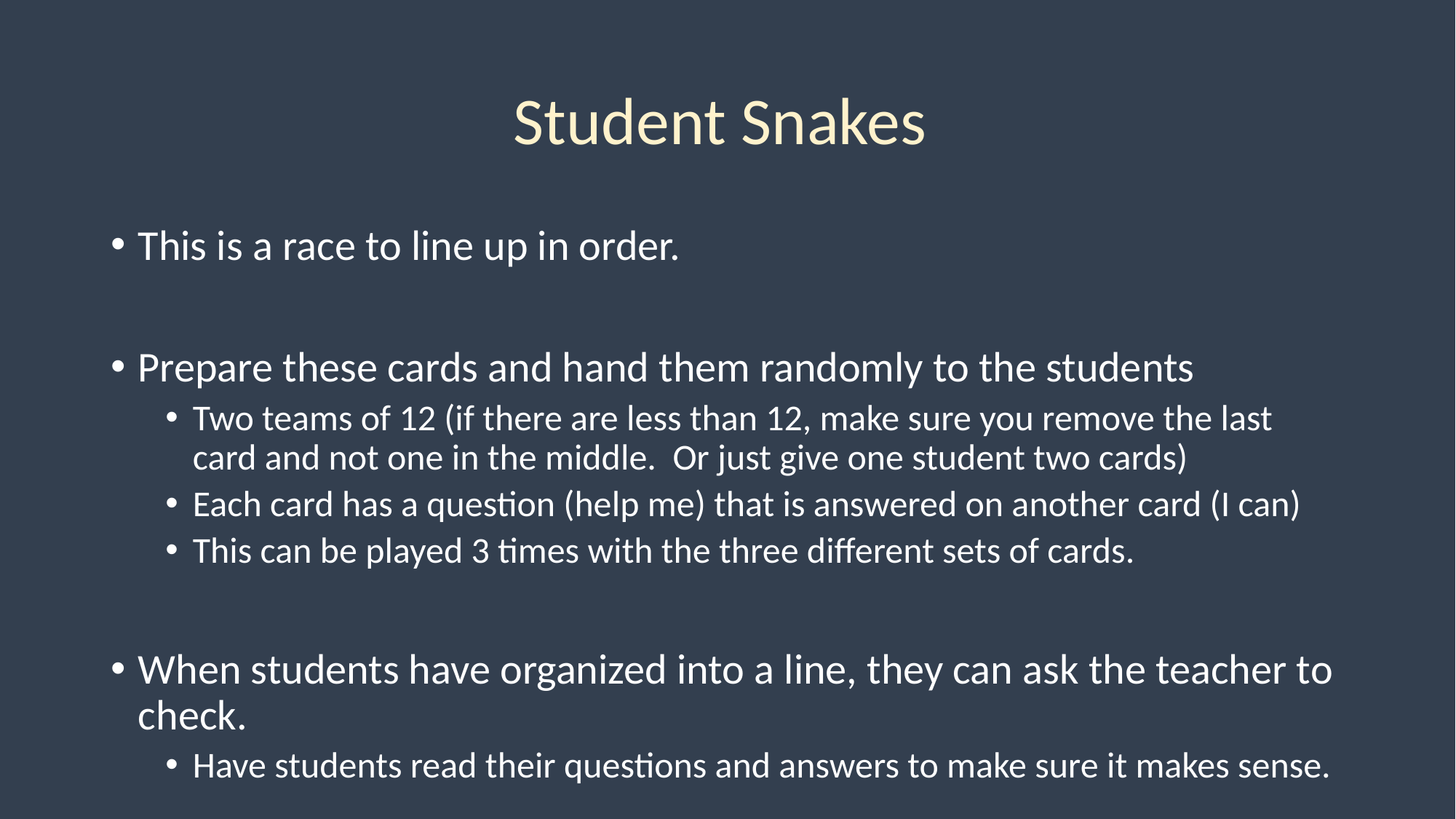

# Student Snakes
This is a race to line up in order.

Prepare these cards and hand them randomly to the students
Two teams of 12 (if there are less than 12, make sure you remove the last card and not one in the middle.  Or just give one student two cards)
Each card has a question (help me) that is answered on another card (I can)
This can be played 3 times with the three different sets of cards.

When students have organized into a line, they can ask the teacher to check.
Have students read their questions and answers to make sure it makes sense.